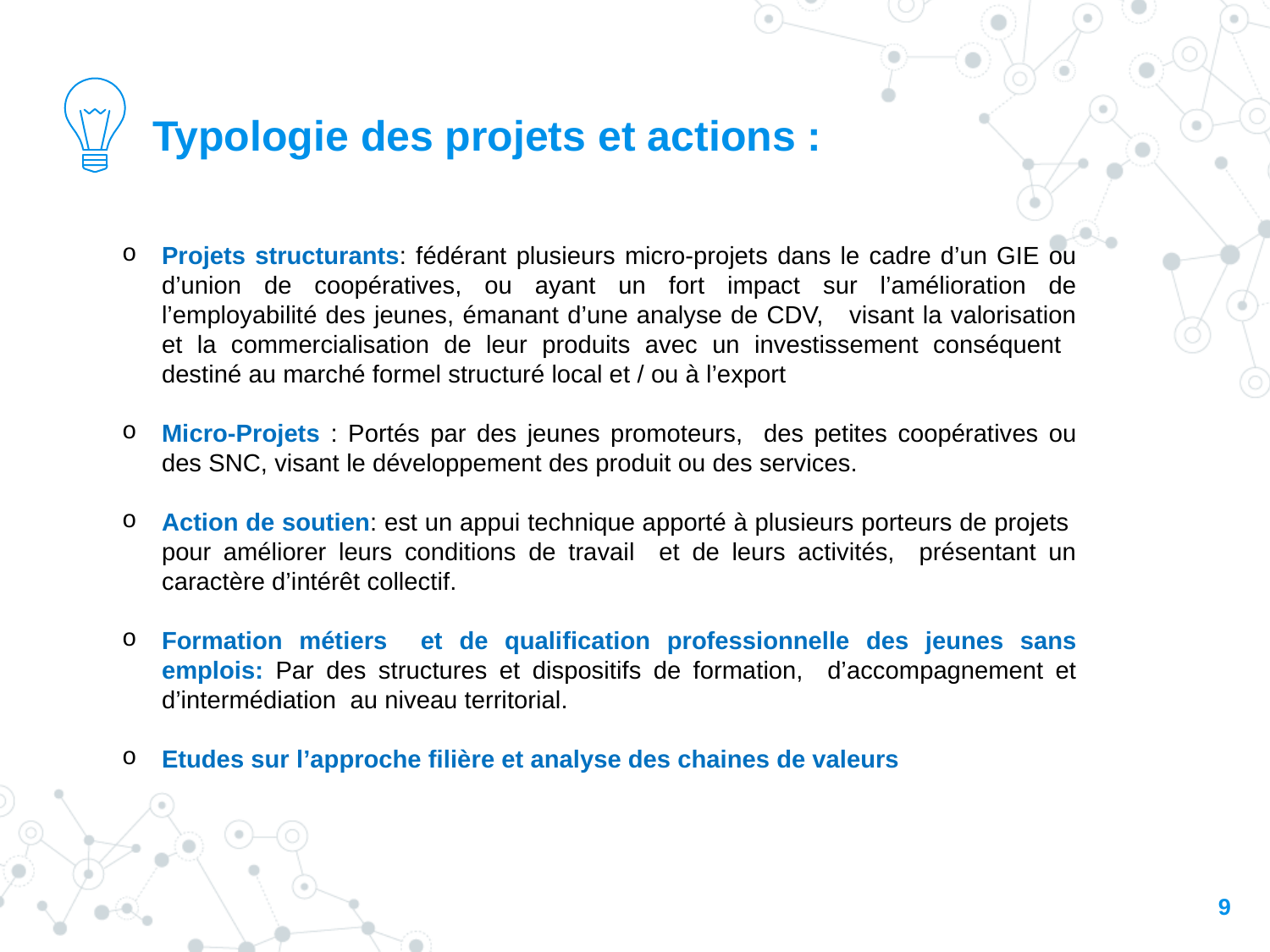

Typologie des projets et actions :

Projets structurants: fédérant plusieurs micro-projets dans le cadre d’un GIE ou d’union de coopératives, ou ayant un fort impact sur l’amélioration de l’employabilité des jeunes, émanant d’une analyse de CDV,   visant la valorisation et la commercialisation de leur produits avec un investissement conséquent  destiné au marché formel structuré local et / ou à l’export

Micro-Projets : Portés par des jeunes promoteurs,  des petites coopératives ou des SNC, visant le développement des produit ou des services.

Action de soutien: est un appui technique apporté à plusieurs porteurs de projets  pour améliorer leurs conditions de travail  et de leurs activités,  présentant un caractère d’intérêt collectif.

Formation métiers  et de qualification professionnelle des jeunes sans emplois: Par des structures et dispositifs de formation,  d’accompagnement et d’intermédiation  au niveau territorial.

Etudes sur l’approche filière et analyse des chaines de valeurs
9